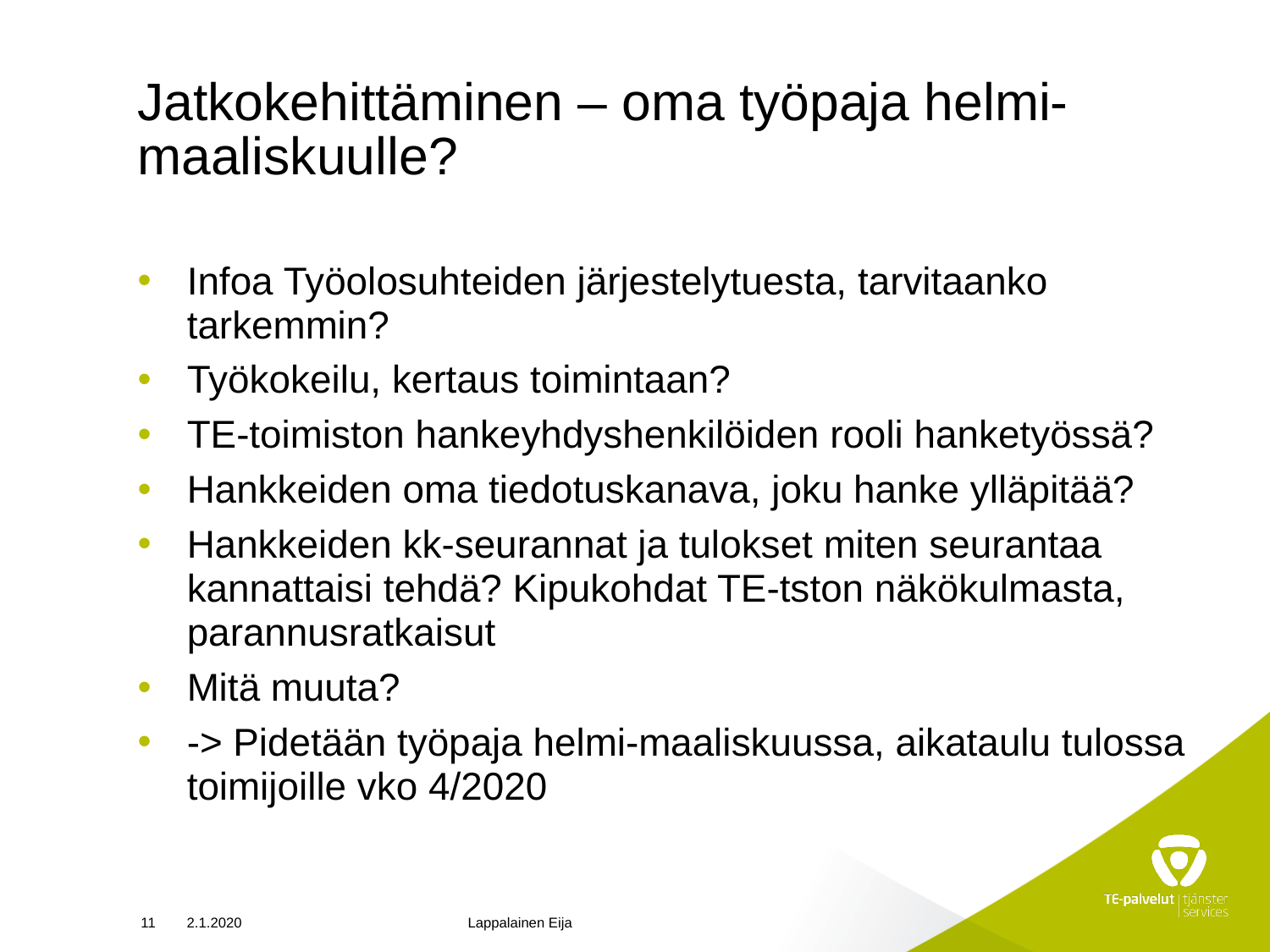

# Jatkokehittäminen – oma työpaja helmi-maaliskuulle?
Infoa Työolosuhteiden järjestelytuesta, tarvitaanko tarkemmin?
Työkokeilu, kertaus toimintaan?
TE-toimiston hankeyhdyshenkilöiden rooli hanketyössä?
Hankkeiden oma tiedotuskanava, joku hanke ylläpitää?
Hankkeiden kk-seurannat ja tulokset miten seurantaa kannattaisi tehdä? Kipukohdat TE-tston näkökulmasta, parannusratkaisut
Mitä muuta?
-> Pidetään työpaja helmi-maaliskuussa, aikataulu tulossa toimijoille vko 4/2020

11
2.1.2020
Lappalainen Eija